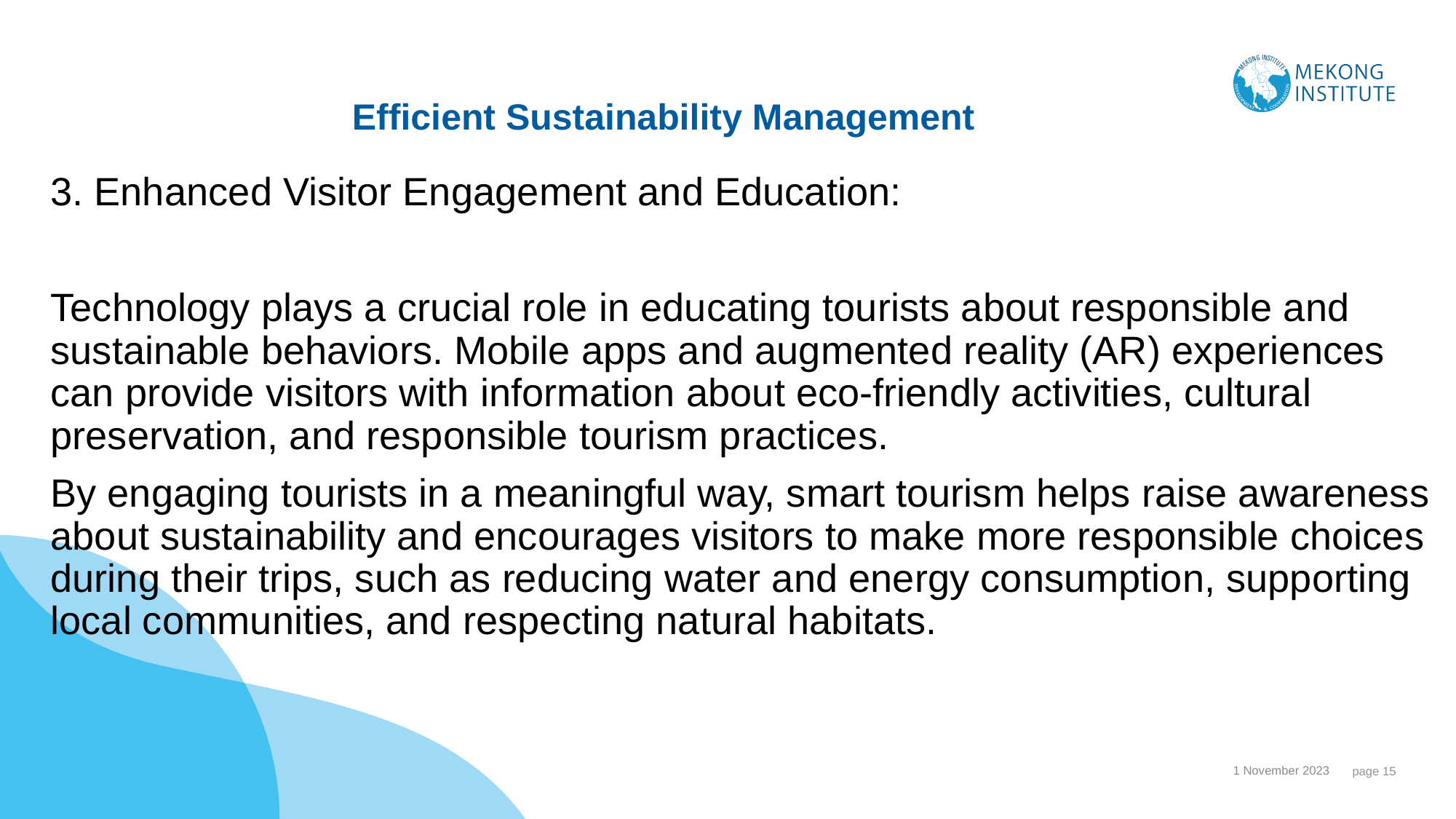

# Efficient Sustainability Management
3. Enhanced Visitor Engagement and Education:

Technology plays a crucial role in educating tourists about responsible and sustainable behaviors. Mobile apps and augmented reality (AR) experiences can provide visitors with information about eco-friendly activities, cultural preservation, and responsible tourism practices.
By engaging tourists in a meaningful way, smart tourism helps raise awareness about sustainability and encourages visitors to make more responsible choices during their trips, such as reducing water and energy consumption, supporting local communities, and respecting natural habitats.
1 November 2023
 page 15